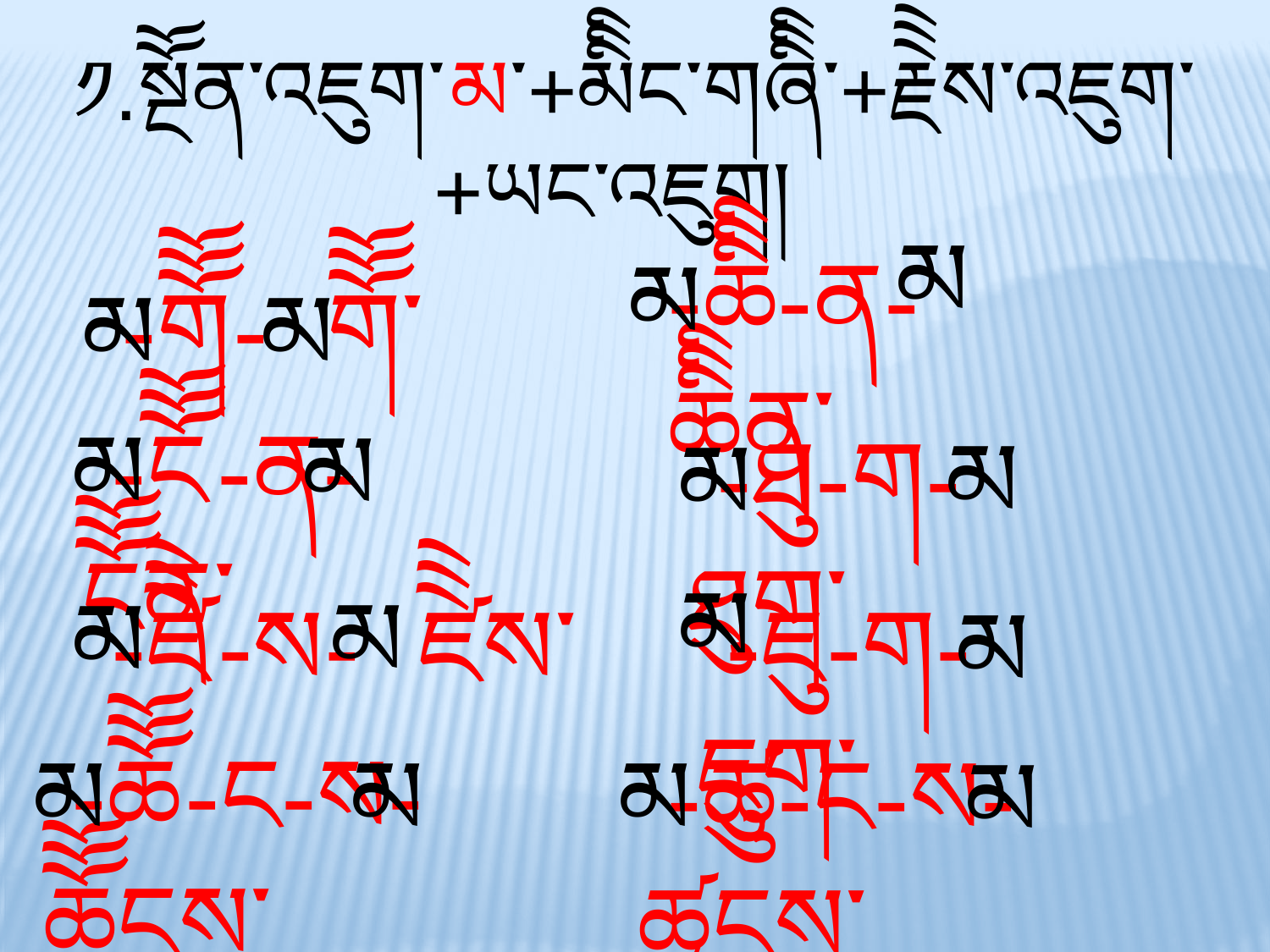

༡.སྔོོན་འཇུག་མ་+མིིིང་གཞིིི་+རྗེེེས་འཇུག་+ཡང་འཇུག།
མ
-ཆིིི-ན-  ཆིིིན་
མ
-གོོོ-  གོོོ་
མ
མ
 -ངོོོ-ན-  ངོོོན་
མ
མ
 -ཐུ-ག-  ཐུག་
མ
མ
མ
མ
མ
-ཛེེེ-ས-  ཛེེེས་
 -ཇུ-ག-  ཇུག་
མ
 -ཆོོོ-ང-ས-  ཆོོོངས་
མ
མ
མ
-ཚུ-ང-ས-  ཚུངས་

མ